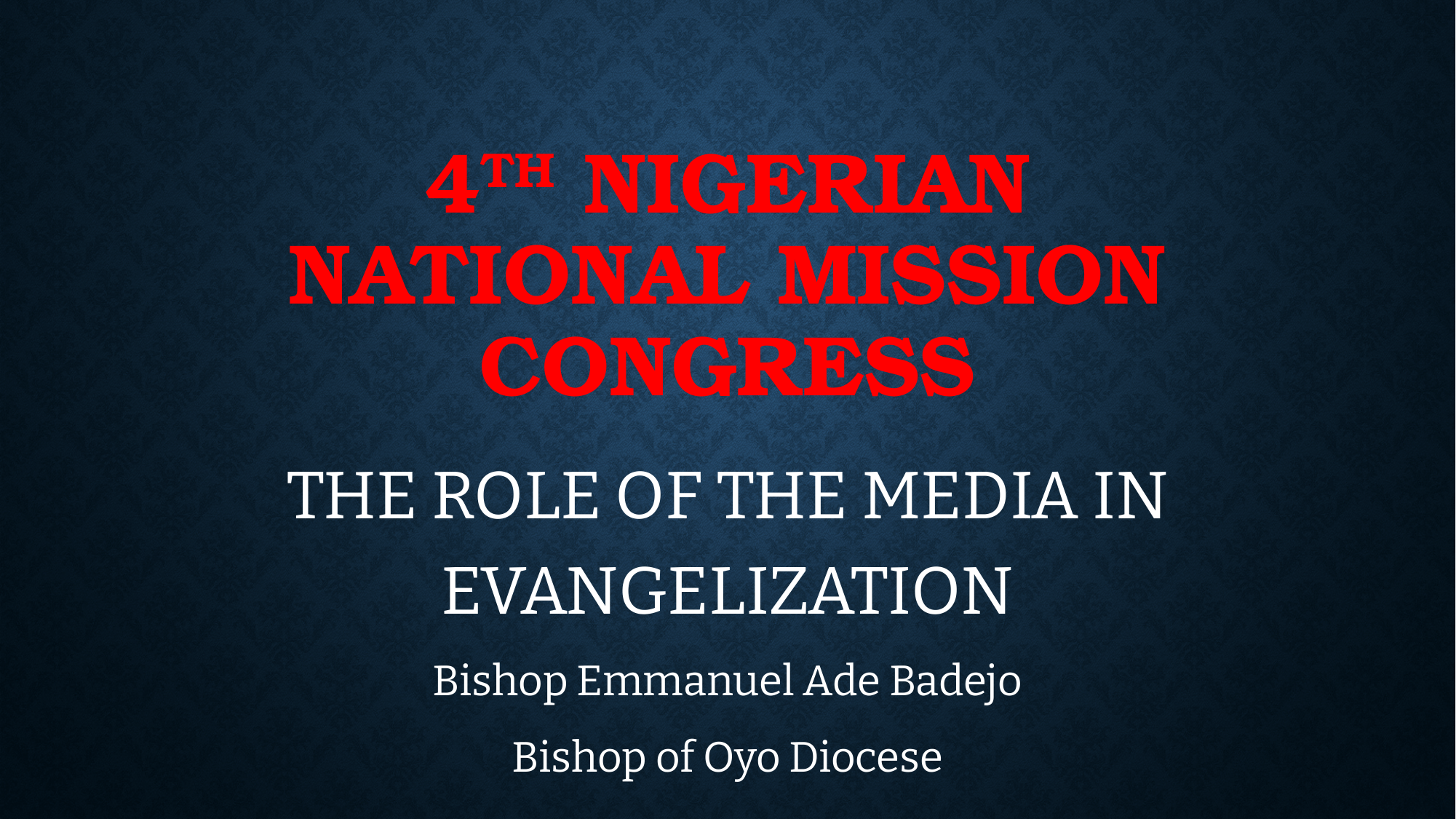

# 4th Nigerian national mission congress
THE ROLE OF THE MEDIA IN EVANGELIZATION
Bishop Emmanuel Ade Badejo
Bishop of Oyo Diocese